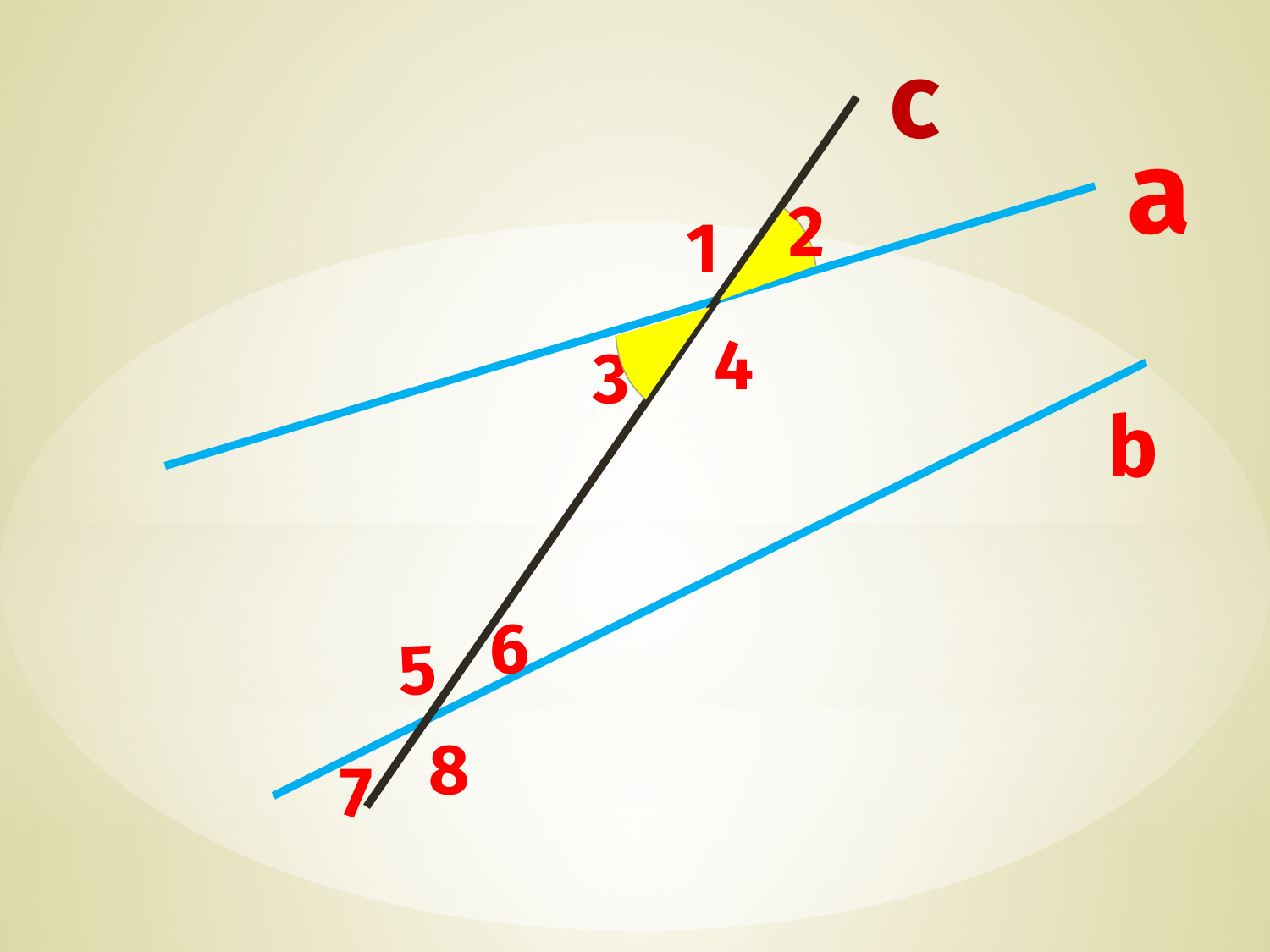

c
a
2

1
4
3
b
6
5
8
7